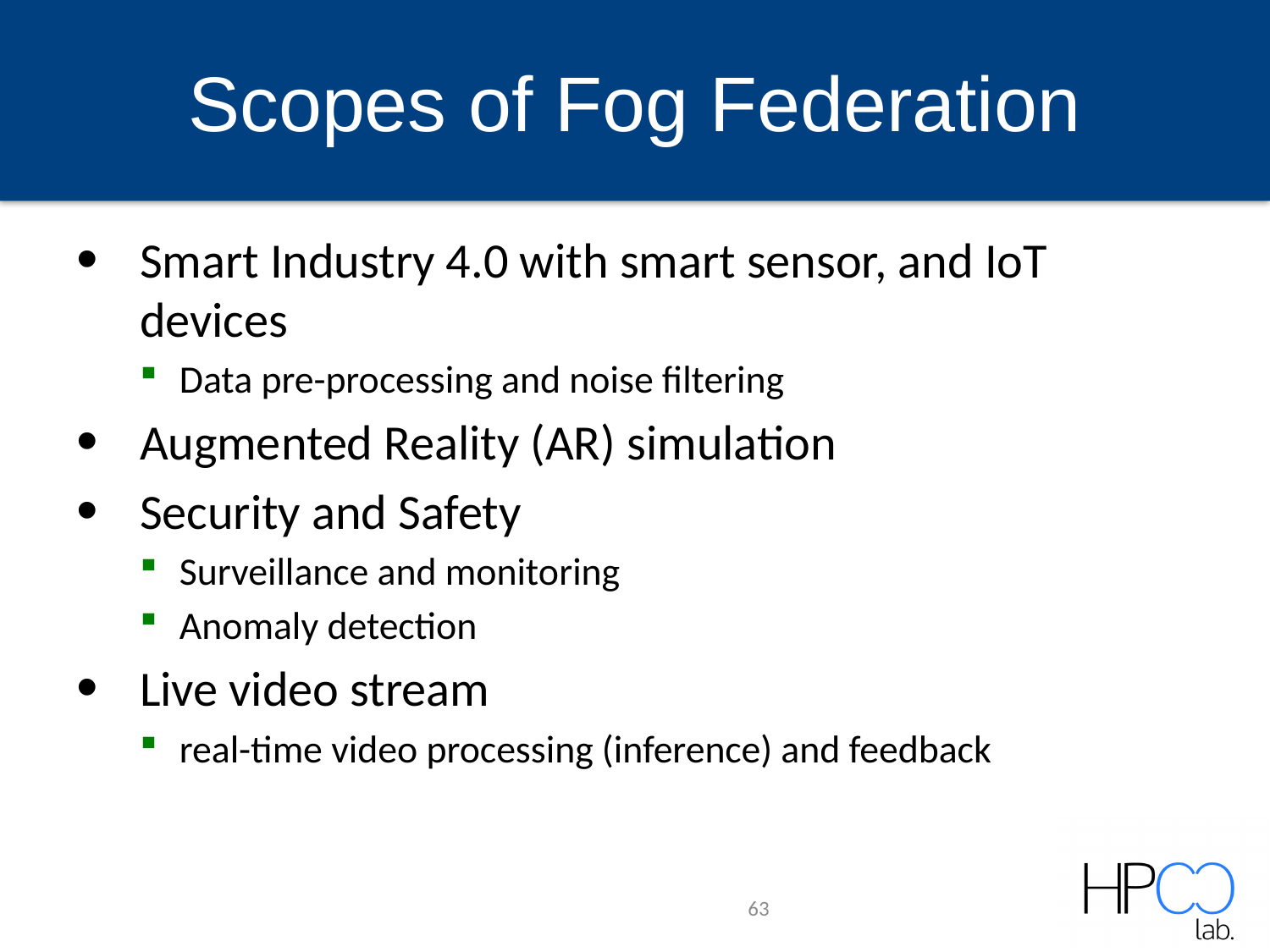

# Scopes of Fog Federation
Smart Industry 4.0 with smart sensor, and IoT devices
Data pre-processing and noise filtering
Augmented Reality (AR) simulation
Security and Safety
Surveillance and monitoring
Anomaly detection
Live video stream
real-time video processing (inference) and feedback
63